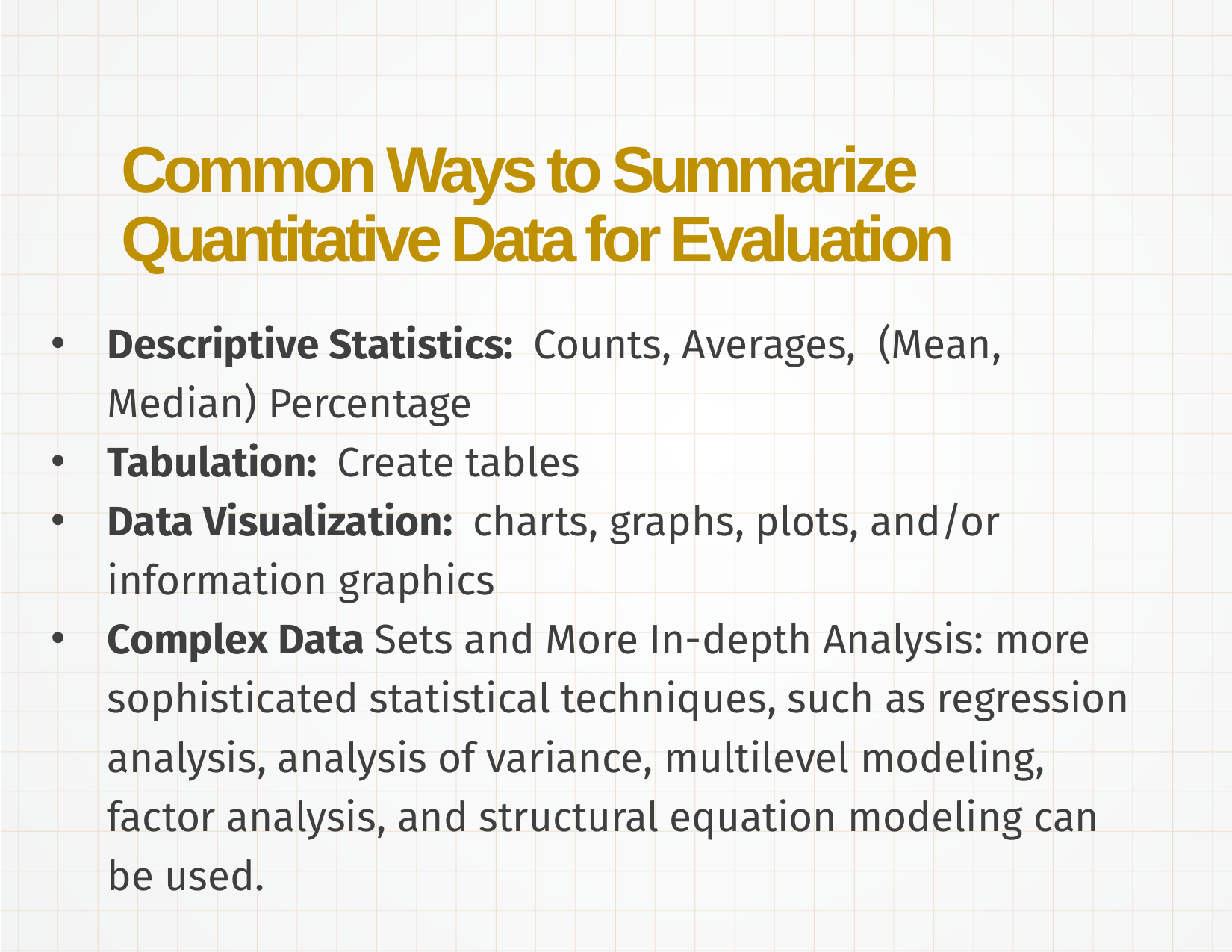

# Common Ways to Summarize Quantitative Data for Evaluation
Descriptive Statistics:  Counts, Averages,  (Mean, Median) Percentage
Tabulation:  Create tables
Data Visualization:  charts, graphs, plots, and/or information graphics
Complex Data Sets and More In-depth Analysis: more sophisticated statistical techniques, such as regression analysis, analysis of variance, multilevel modeling, factor analysis, and structural equation modeling can be used.